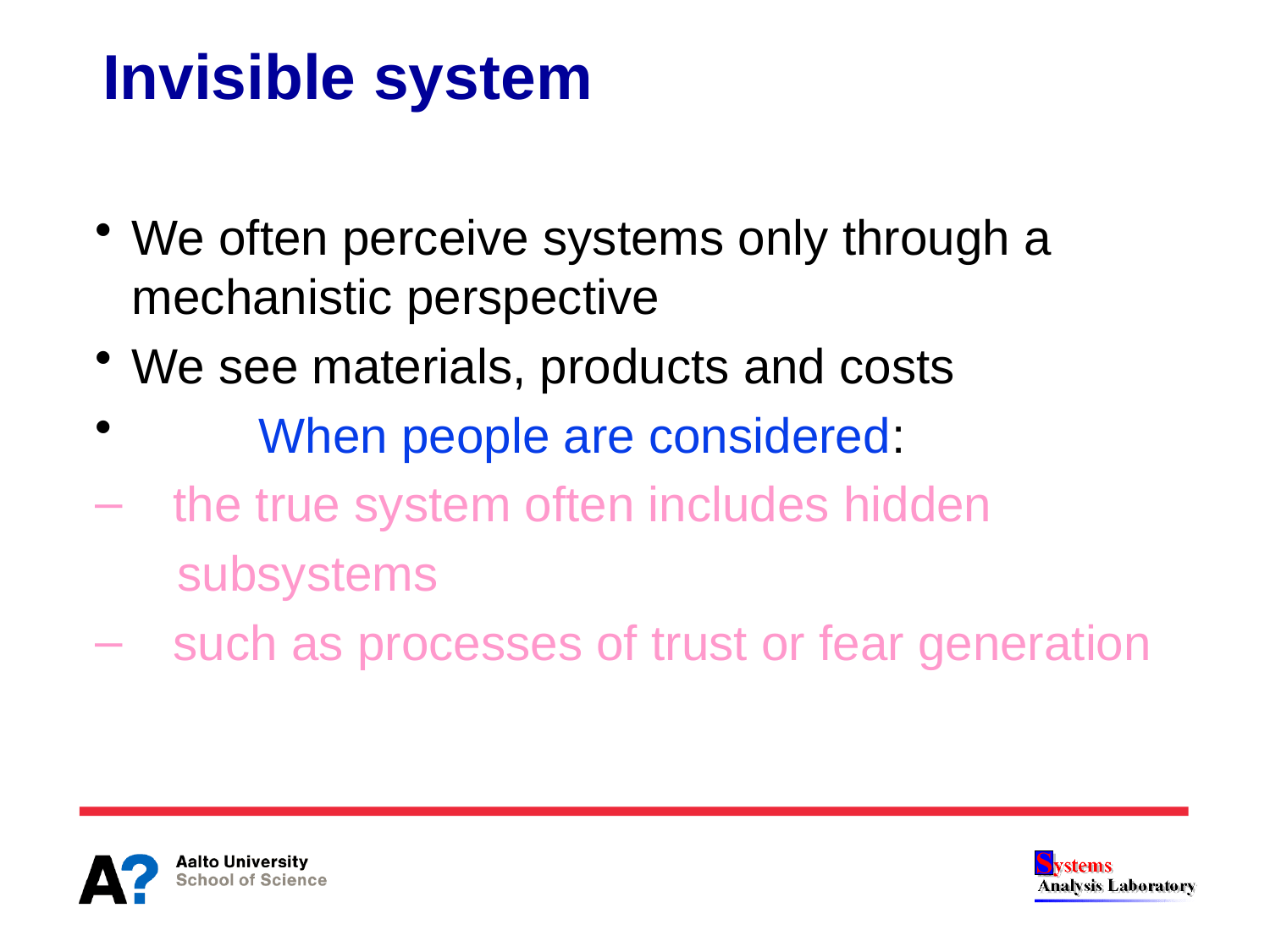

# Invisible system
We often perceive systems only through a mechanistic perspective
We see materials, products and costs
	When people are considered:
   the true system often includes hidden
      subsystems
   such as processes of trust or fear generation